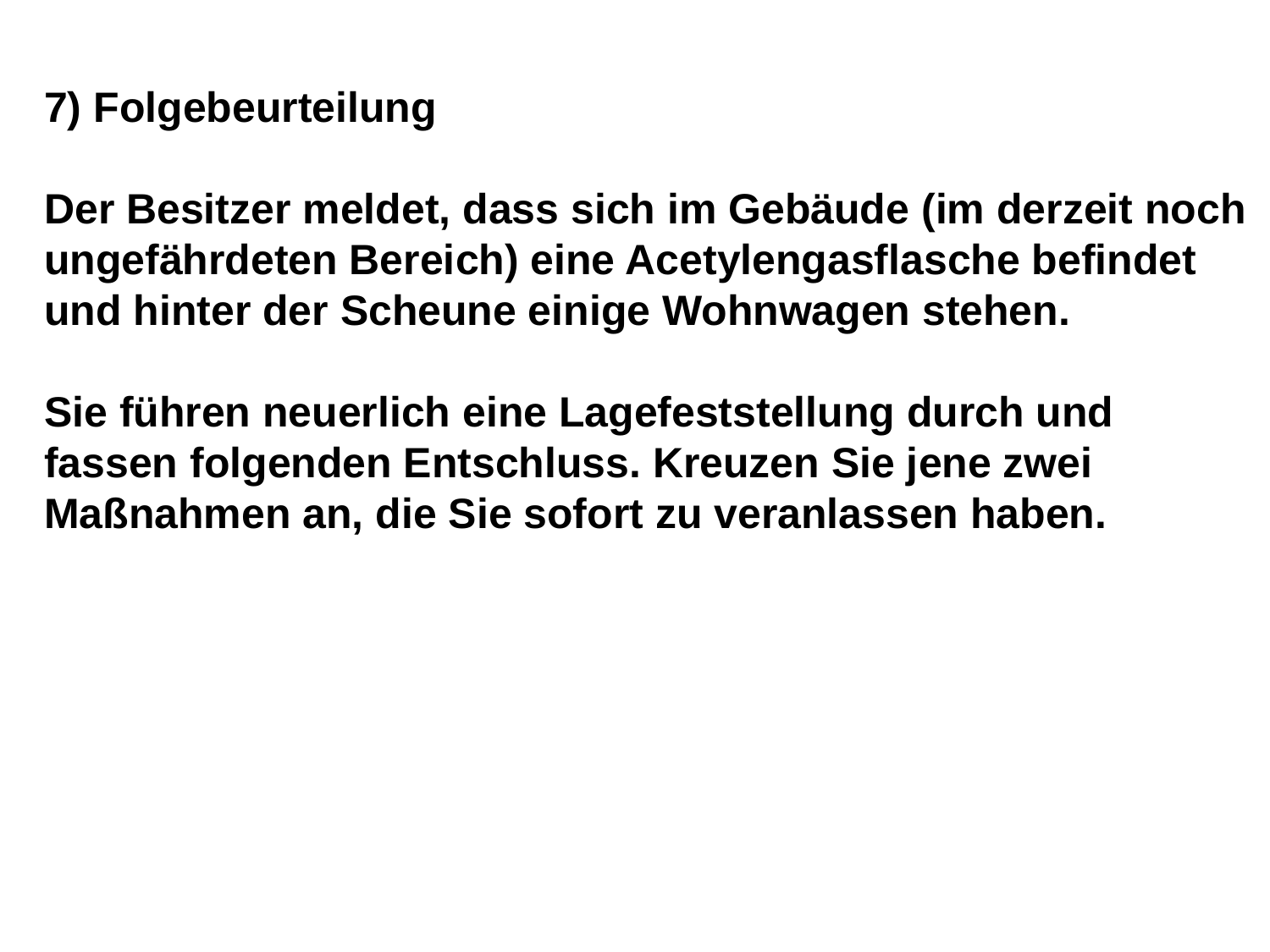

7) Folgebeurteilung

Der Besitzer meldet, dass sich im Gebäude (im derzeit noch ungefährdeten Bereich) eine Acetylengasflasche befindet und hinter der Scheune einige Wohnwagen stehen.

Sie führen neuerlich eine Lagefeststellung durch und fassen folgenden Entschluss. Kreuzen Sie jene zwei Maßnahmen an, die Sie sofort zu veranlassen haben.
14